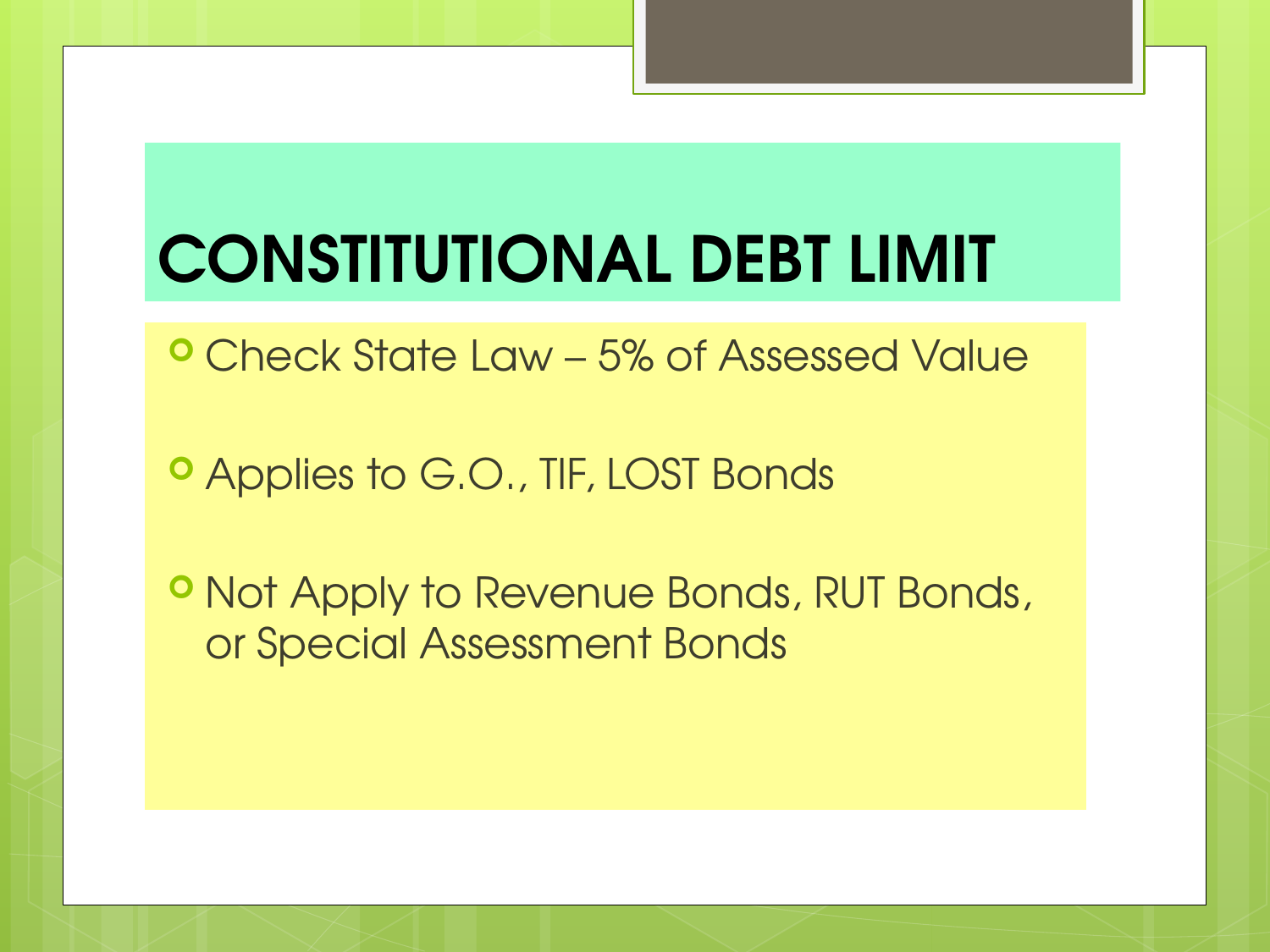

# CONSTITUTIONAL DEBT LIMIT
Check State Law – 5% of Assessed Value

Applies to G.O., TIF, LOST Bonds

Not Apply to Revenue Bonds, RUT Bonds, or Special Assessment Bonds